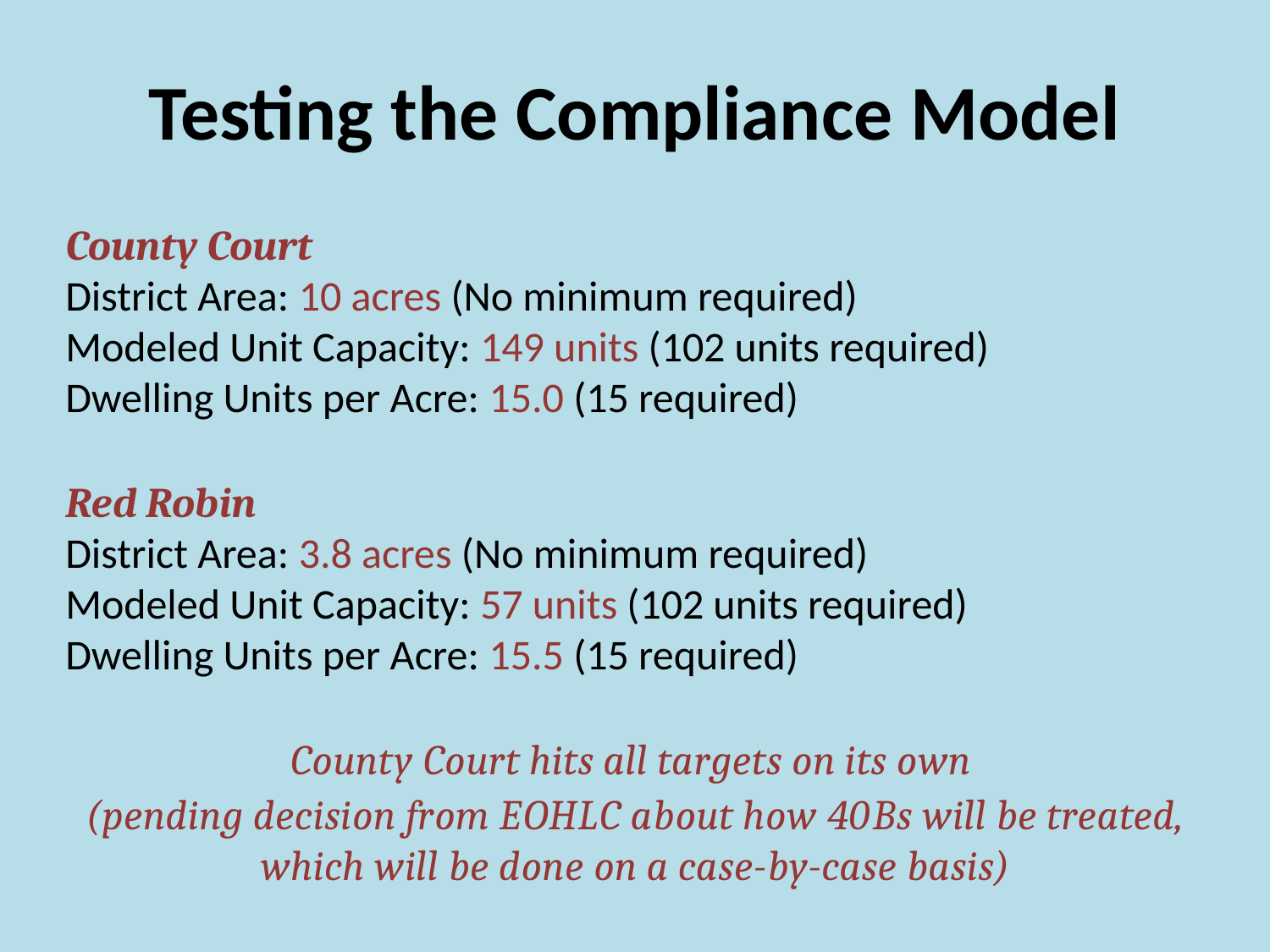

# Testing the Compliance Model
County Court
District Area: 10 acres (No minimum required)
Modeled Unit Capacity: 149 units (102 units required)
Dwelling Units per Acre: 15.0 (15 required)

Red Robin
District Area: 3.8 acres (No minimum required)
Modeled Unit Capacity: 57 units (102 units required)
Dwelling Units per Acre: 15.5 (15 required)

County Court hits all targets on its own
(pending decision from EOHLC about how 40Bs will be treated, which will be done on a case-by-case basis)